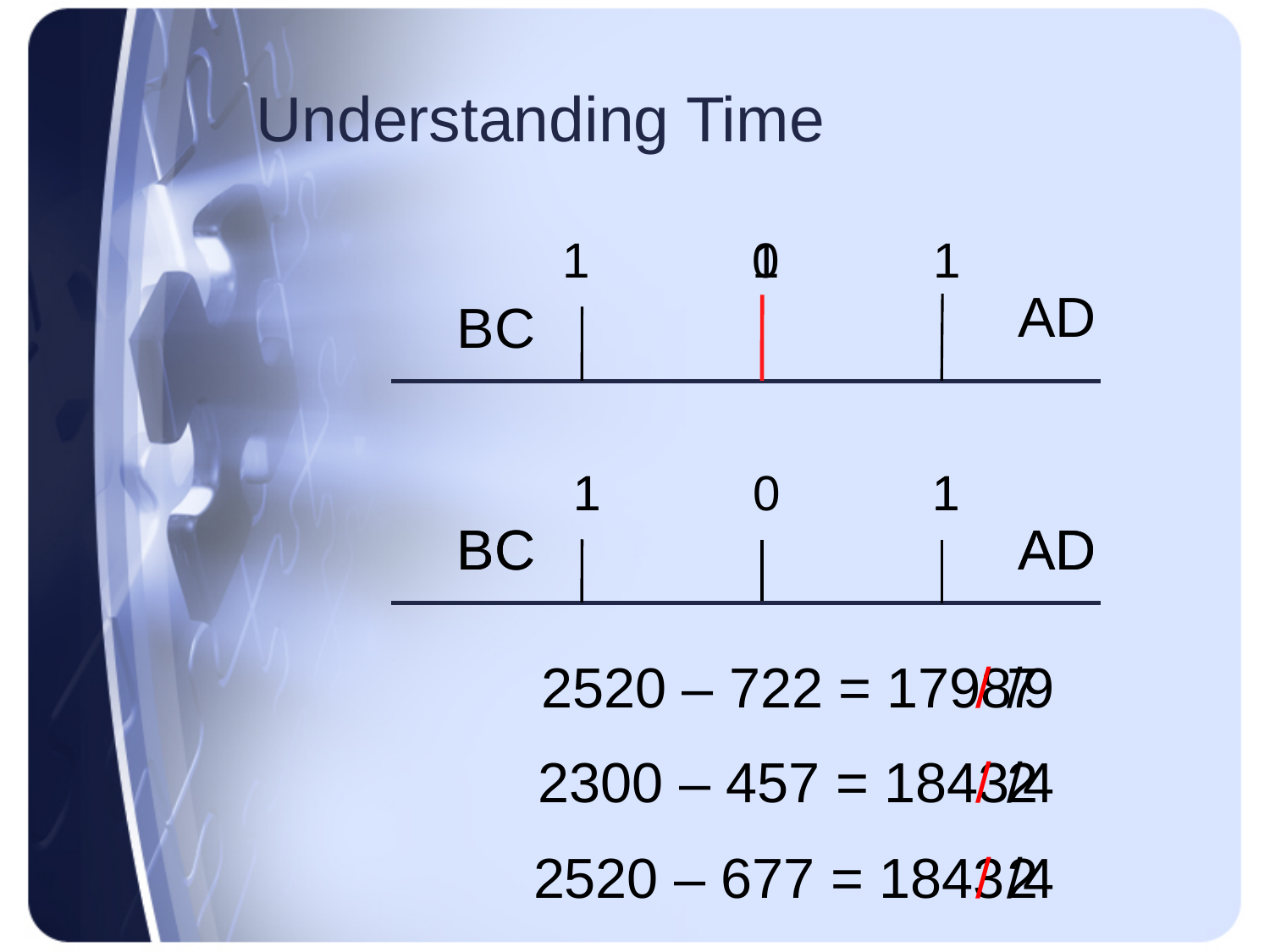

# Understanding Time
1
0
1
1
AD
BC
1
1
0
1
1
BC
BC
AD
AD
2520 – 722 = 1798
/ 7
/9
2300 – 457 = 1843
/ 2
/4
2520 – 677 = 1843
/ 2
/4